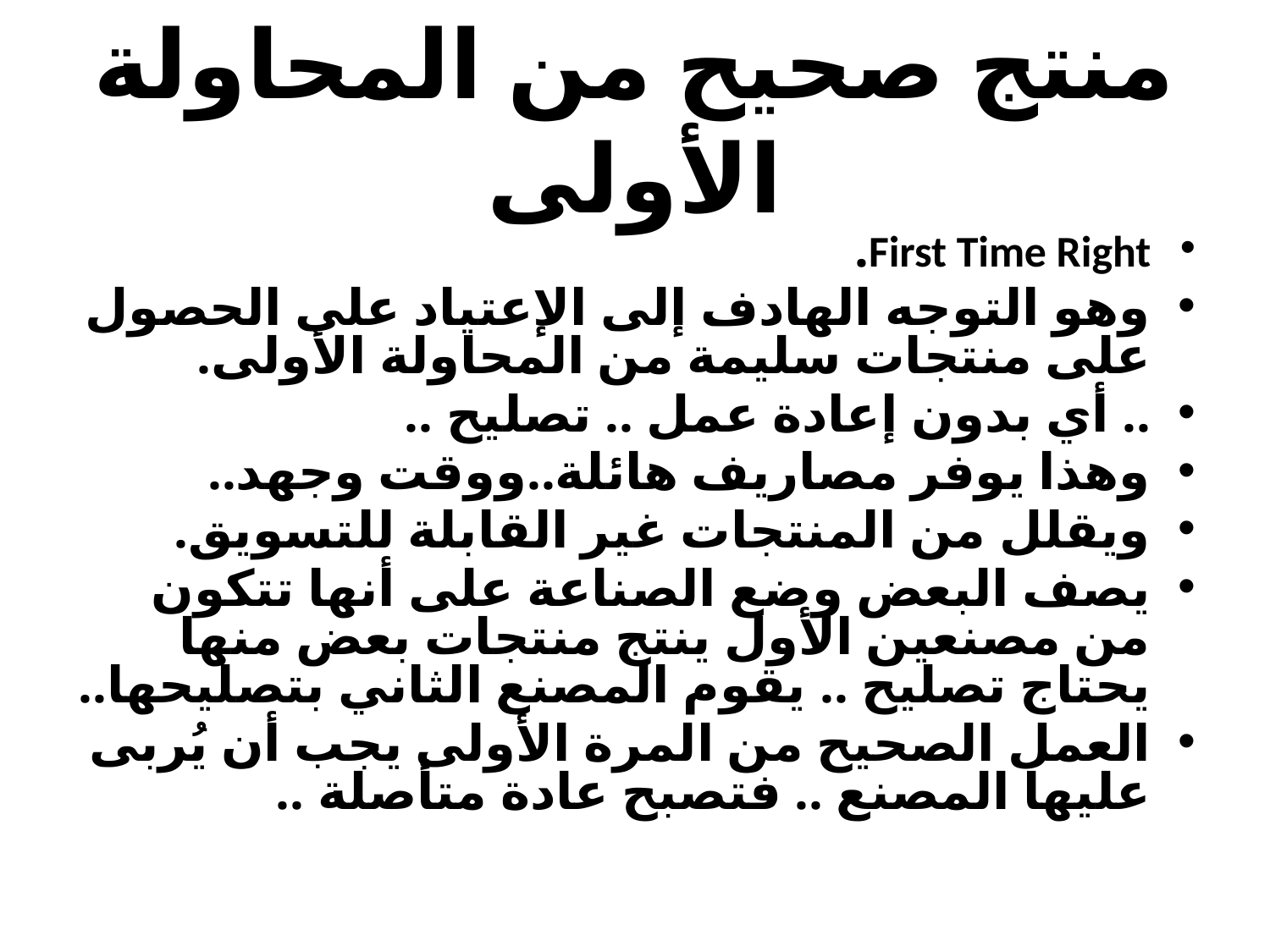

# منتج صحيح من المحاولة الأولى
First Time Right.
وهو التوجه الهادف إلى الإعتياد على الحصول على منتجات سليمة من المحاولة الأولى.
.. أي بدون إعادة عمل .. تصليح ..
وهذا يوفر مصاريف هائلة..ووقت وجهد..
ويقلل من المنتجات غير القابلة للتسويق.
يصف البعض وضع الصناعة على أنها تتكون من مصنعين الأول ينتج منتجات بعض منها يحتاج تصليح .. يقوم المصنع الثاني بتصليحها..
العمل الصحيح من المرة الأولى يجب أن يُربى عليها المصنع .. فتصبح عادة متأصلة ..